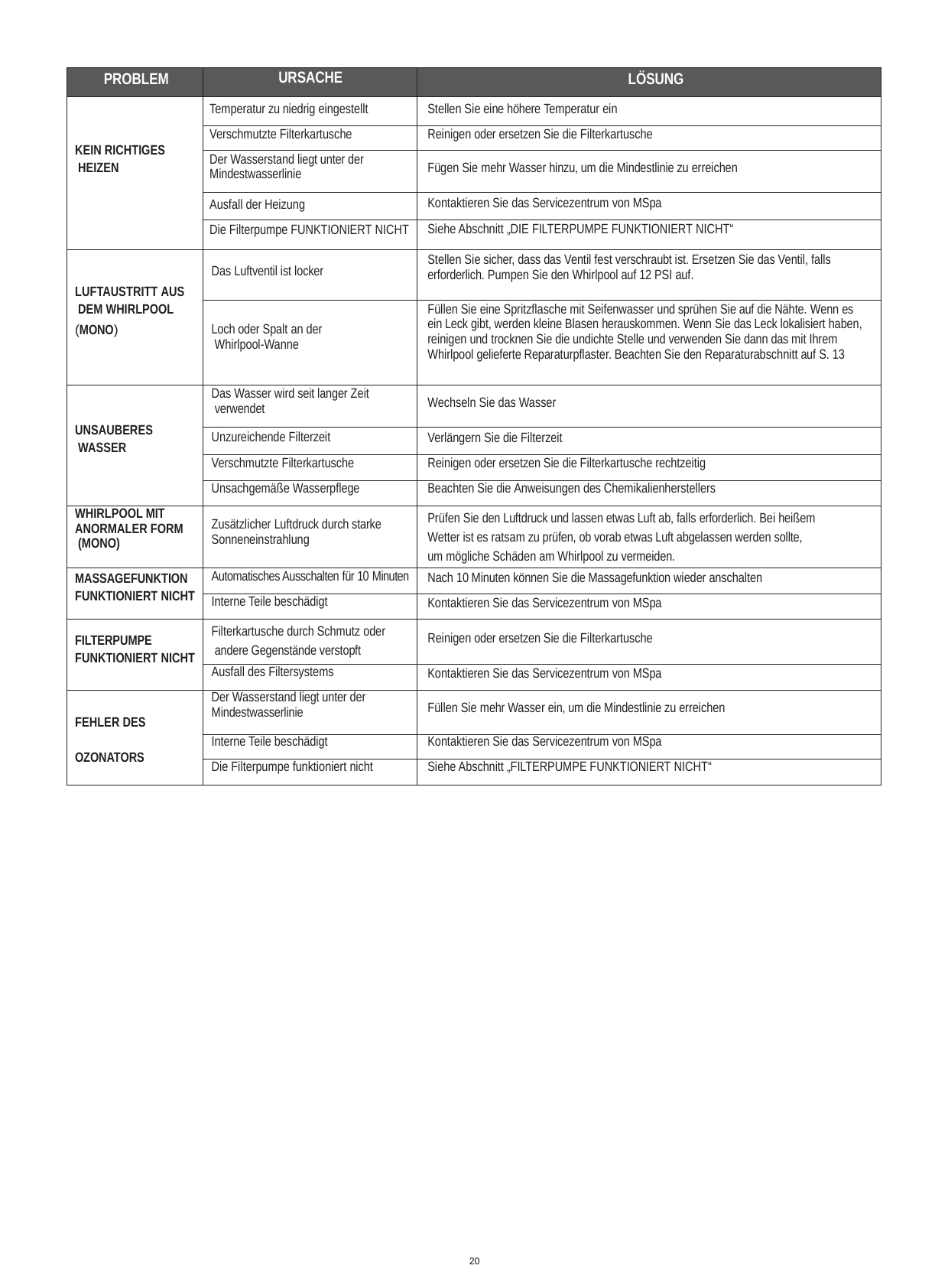

| PROBLEM | URSACHE | LÖSUNG |
| --- | --- | --- |
| KEIN RICHTIGES HEIZEN | Temperatur zu niedrig eingestellt | Stellen Sie eine höhere Temperatur ein |
|  | Verschmutzte Filterkartusche | Reinigen oder ersetzen Sie die Filterkartusche |
|  | Der Wasserstand liegt unter der Mindestwasserlinie | Fügen Sie mehr Wasser hinzu, um die Mindestlinie zu erreichen |
|  | Ausfall der Heizung | Kontaktieren Sie das Servicezentrum von MSpa |
|  | Die Filterpumpe FUNKTIONIERT NICHT | Siehe Abschnitt „DIE FILTERPUMPE FUNKTIONIERT NICHT“ |
| LUFTAUSTRITT AUS DEM WHIRLPOOL (MONO) | Das Luftventil ist locker | Stellen Sie sicher, dass das Ventil fest verschraubt ist. Ersetzen Sie das Ventil, falls erforderlich. Pumpen Sie den Whirlpool auf 12 PSI auf. |
|  | Loch oder Spalt an der Whirlpool-Wanne | Füllen Sie eine Spritzflasche mit Seifenwasser und sprühen Sie auf die Nähte. Wenn es ein Leck gibt, werden kleine Blasen herauskommen. Wenn Sie das Leck lokalisiert haben, reinigen und trocknen Sie die undichte Stelle und verwenden Sie dann das mit Ihrem Whirlpool gelieferte Reparaturpflaster. Beachten Sie den Reparaturabschnitt auf S. 13 |
| UNSAUBERES WASSER | Das Wasser wird seit langer Zeit verwendet | Wechseln Sie das Wasser |
|  | Unzureichende Filterzeit | Verlängern Sie die Filterzeit |
|  | Verschmutzte Filterkartusche | Reinigen oder ersetzen Sie die Filterkartusche rechtzeitig |
|  | Unsachgemäße Wasserpflege | Beachten Sie die Anweisungen des Chemikalienherstellers |
| WHIRLPOOL MIT ANORMALER FORM (MONO) | Zusätzlicher Luftdruck durch starke Sonneneinstrahlung | Prüfen Sie den Luftdruck und lassen etwas Luft ab, falls erforderlich. Bei heißem Wetter ist es ratsam zu prüfen, ob vorab etwas Luft abgelassen werden sollte, um mögliche Schäden am Whirlpool zu vermeiden. |
| MASSAGEFUNKTION FUNKTIONIERT NICHT | Automatisches Ausschalten für 10 Minuten | Nach 10 Minuten können Sie die Massagefunktion wieder anschalten |
|  | Interne Teile beschädigt | Kontaktieren Sie das Servicezentrum von MSpa |
| FILTERPUMPE FUNKTIONIERT NICHT | Filterkartusche durch Schmutz oder andere Gegenstände verstopft | Reinigen oder ersetzen Sie die Filterkartusche |
|  | Ausfall des Filtersystems | Kontaktieren Sie das Servicezentrum von MSpa |
| FEHLER DES OZONATORS | Der Wasserstand liegt unter der Mindestwasserlinie | Füllen Sie mehr Wasser ein, um die Mindestlinie zu erreichen |
|  | Interne Teile beschädigt | Kontaktieren Sie das Servicezentrum von MSpa |
|  | Die Filterpumpe funktioniert nicht | Siehe Abschnitt „FILTERPUMPE FUNKTIONIERT NICHT“ |
20